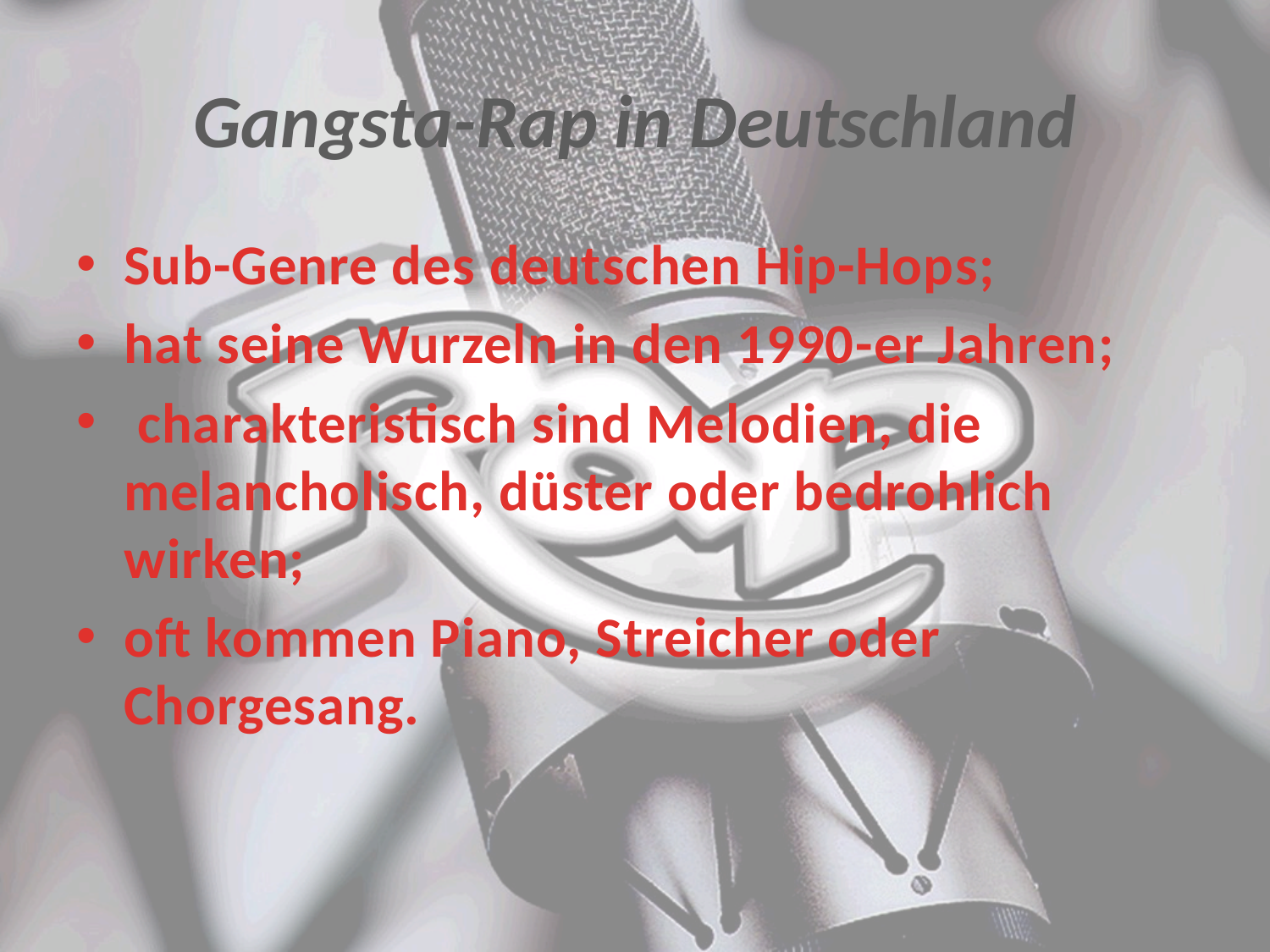

# Gangsta-Rap in Deutschland
Sub-Genre des deutschen Hip-Hops;
hat seine Wurzeln in den 1990-er Jahren;
 charakteristisch sind Melodien, die melancholisch, düster oder bedrohlich wirken;
oft kommen Piano, Streicher oder Chorgesang.